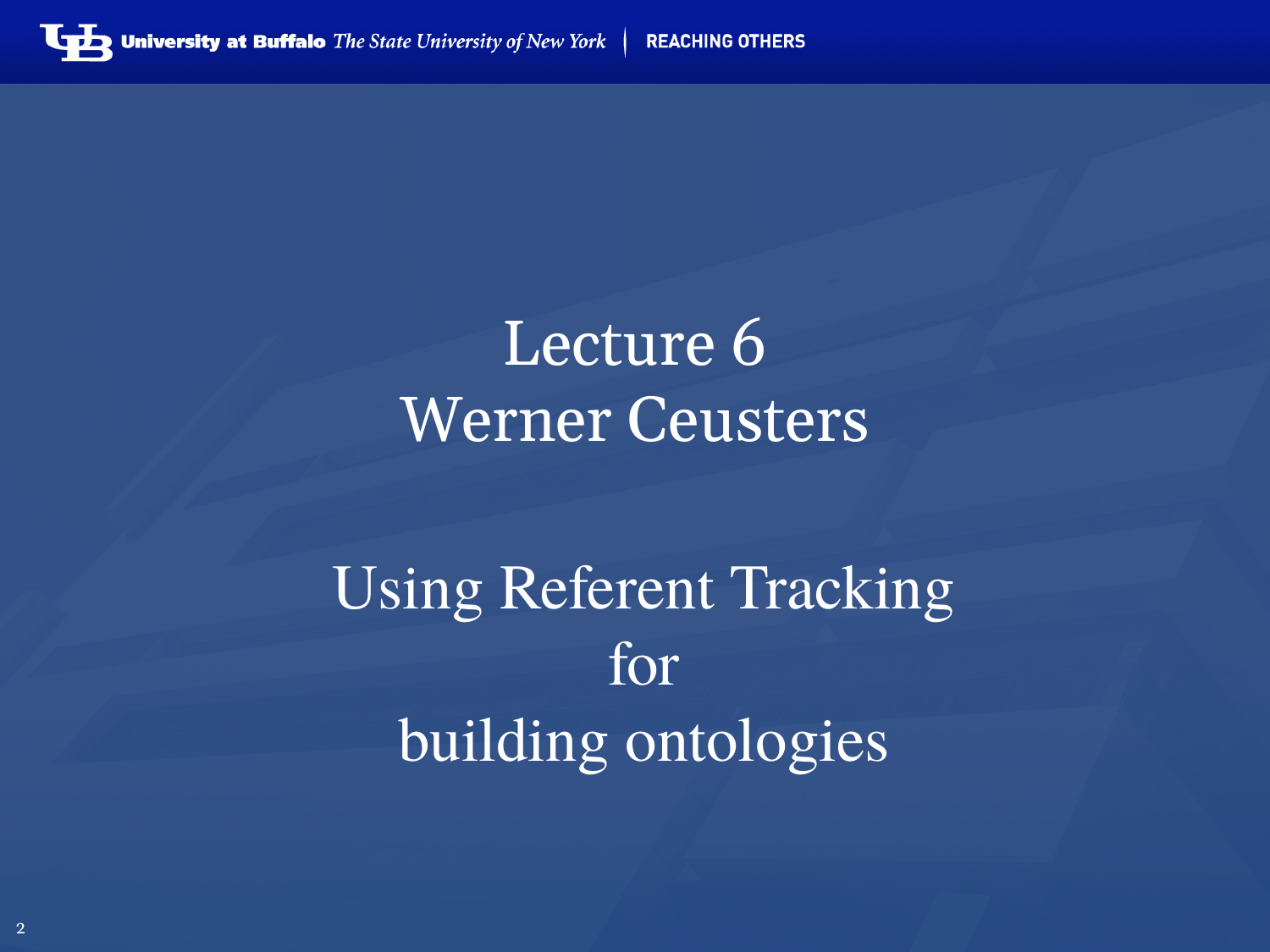

# Lecture 6 Werner Ceusters
Using Referent Tracking
for
building ontologies